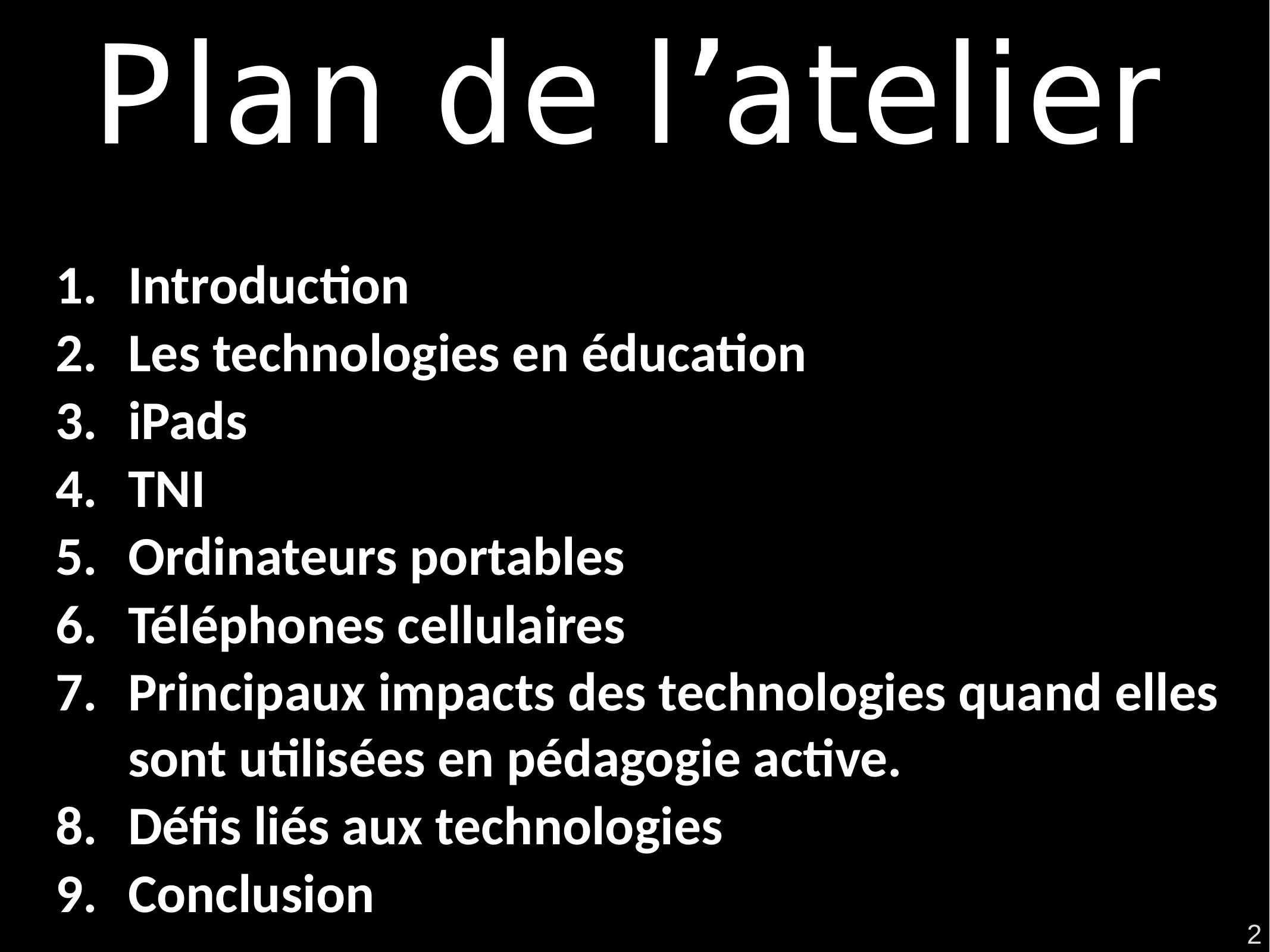

# Plan de l’atelier
Introduction
Les technologies en éducation
iPads
TNI
Ordinateurs portables
Téléphones cellulaires
Principaux impacts des technologies quand elles sont utilisées en pédagogie active.
Défis liés aux technologies
Conclusion
2